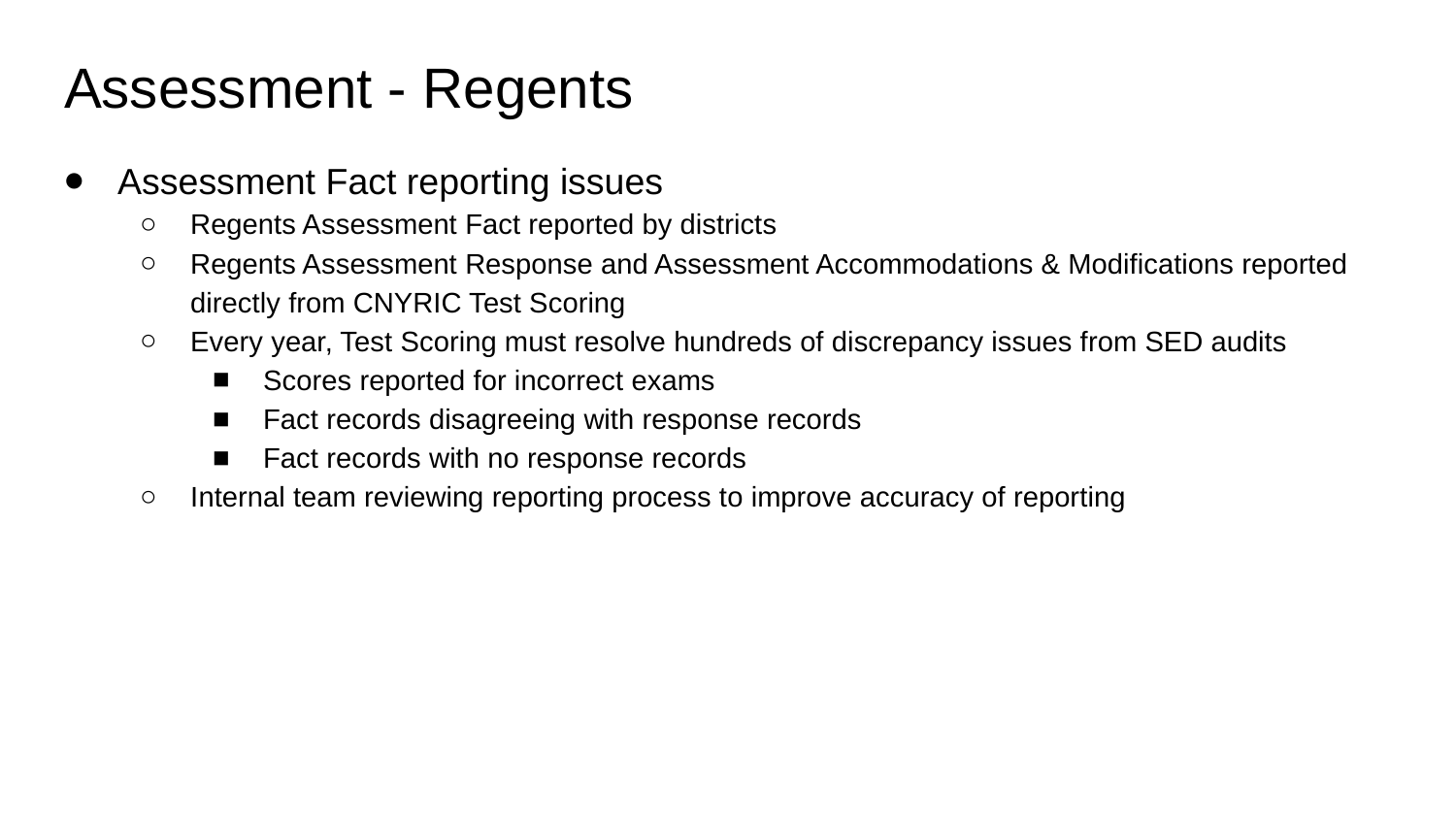

# Assessment - Regents
Assessment Fact reporting issues
Regents Assessment Fact reported by districts
Regents Assessment Response and Assessment Accommodations & Modifications reported directly from CNYRIC Test Scoring
Every year, Test Scoring must resolve hundreds of discrepancy issues from SED audits
Scores reported for incorrect exams
Fact records disagreeing with response records
Fact records with no response records
Internal team reviewing reporting process to improve accuracy of reporting